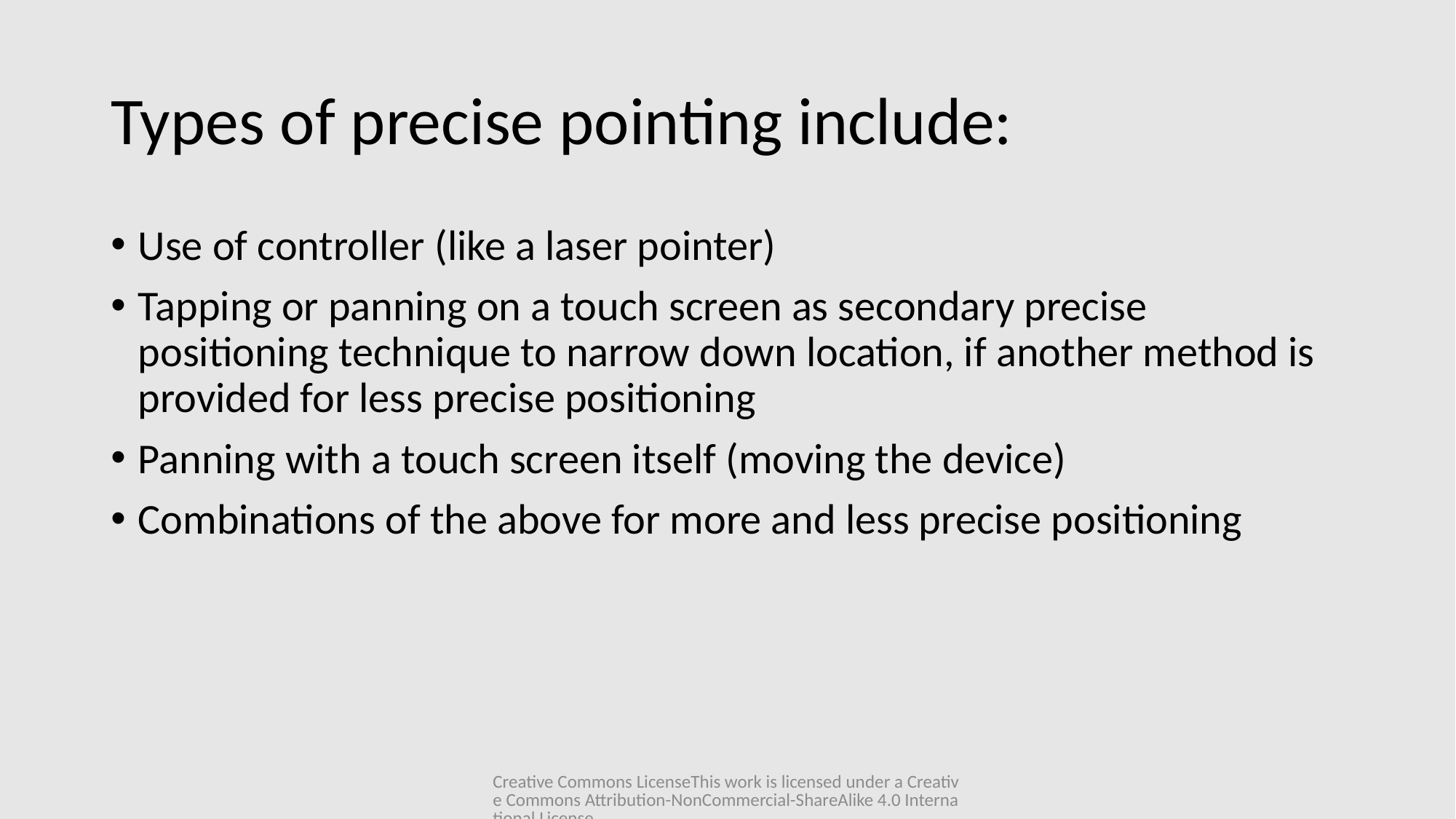

# Types of precise pointing include:
Use of controller (like a laser pointer)
Tapping or panning on a touch screen as secondary precise positioning technique to narrow down location, if another method is provided for less precise positioning
Panning with a touch screen itself (moving the device)
Combinations of the above for more and less precise positioning
Creative Commons License
This work is licensed under a Creative Commons Attribution-NonCommercial-ShareAlike 4.0 International License